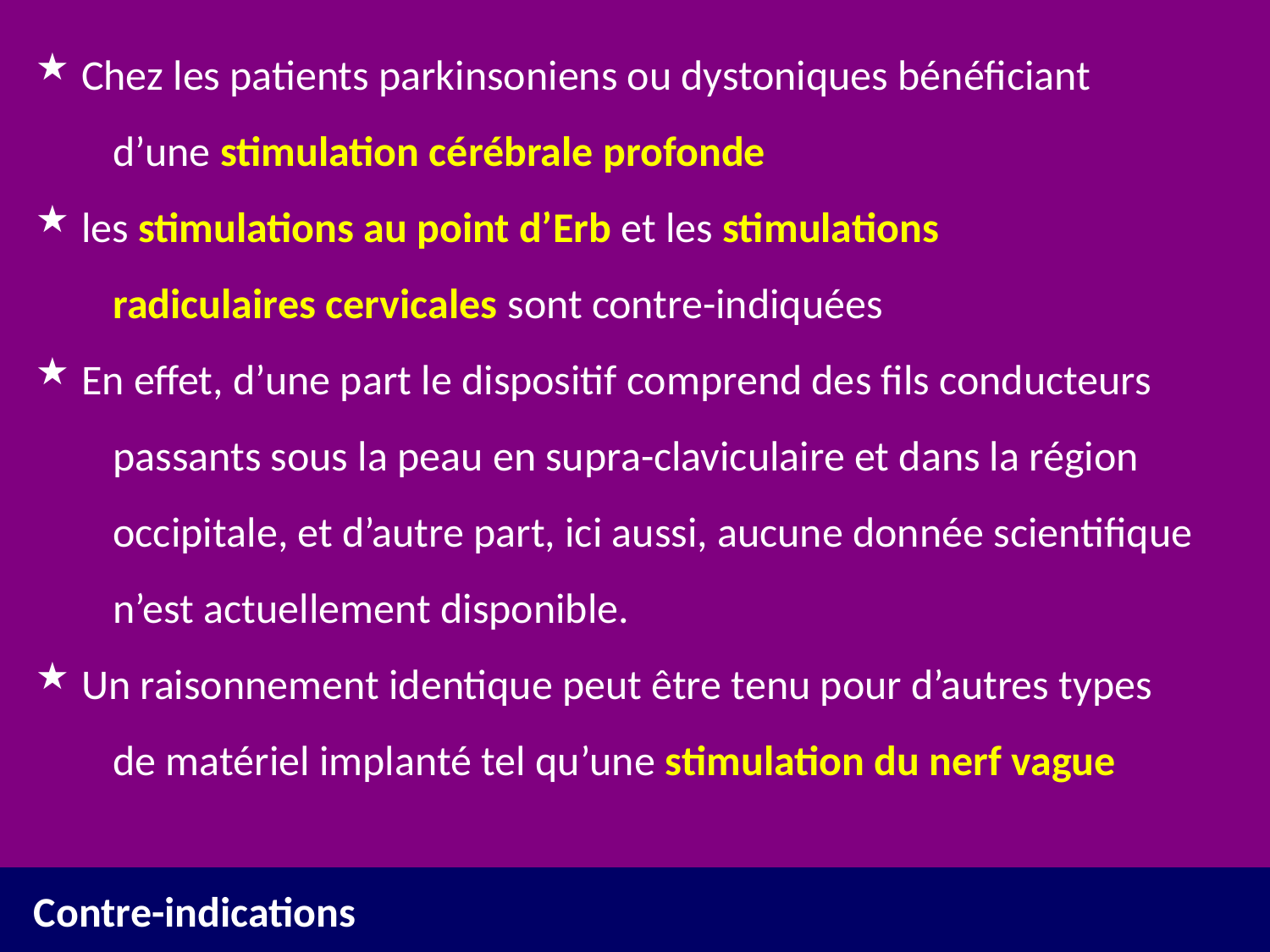

Chez les patients parkinsoniens ou dystoniques bénéficiant
	d’une stimulation cérébrale profonde
 les stimulations au point d’Erb et les stimulations
	radiculaires cervicales sont contre-indiquées
 En effet, d’une part le dispositif comprend des fils conducteurs
	passants sous la peau en supra-claviculaire et dans la région
	occipitale, et d’autre part, ici aussi, aucune donnée scientifique
	n’est actuellement disponible.
 Un raisonnement identique peut être tenu pour d’autres types
	de matériel implanté tel qu’une stimulation du nerf vague
Contre-indications